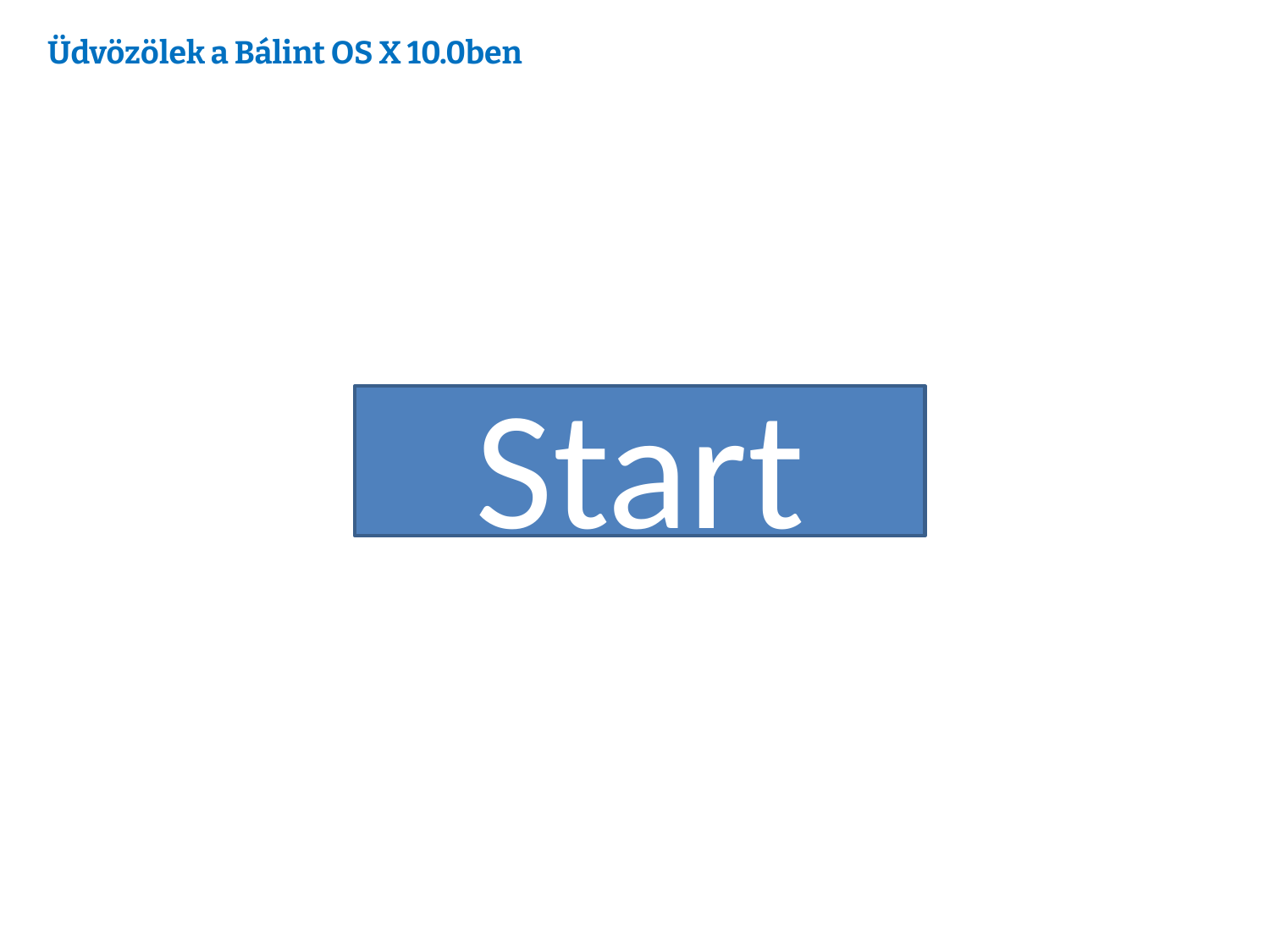

Üdvözölek a Bálint OS X 10.0ben
Start